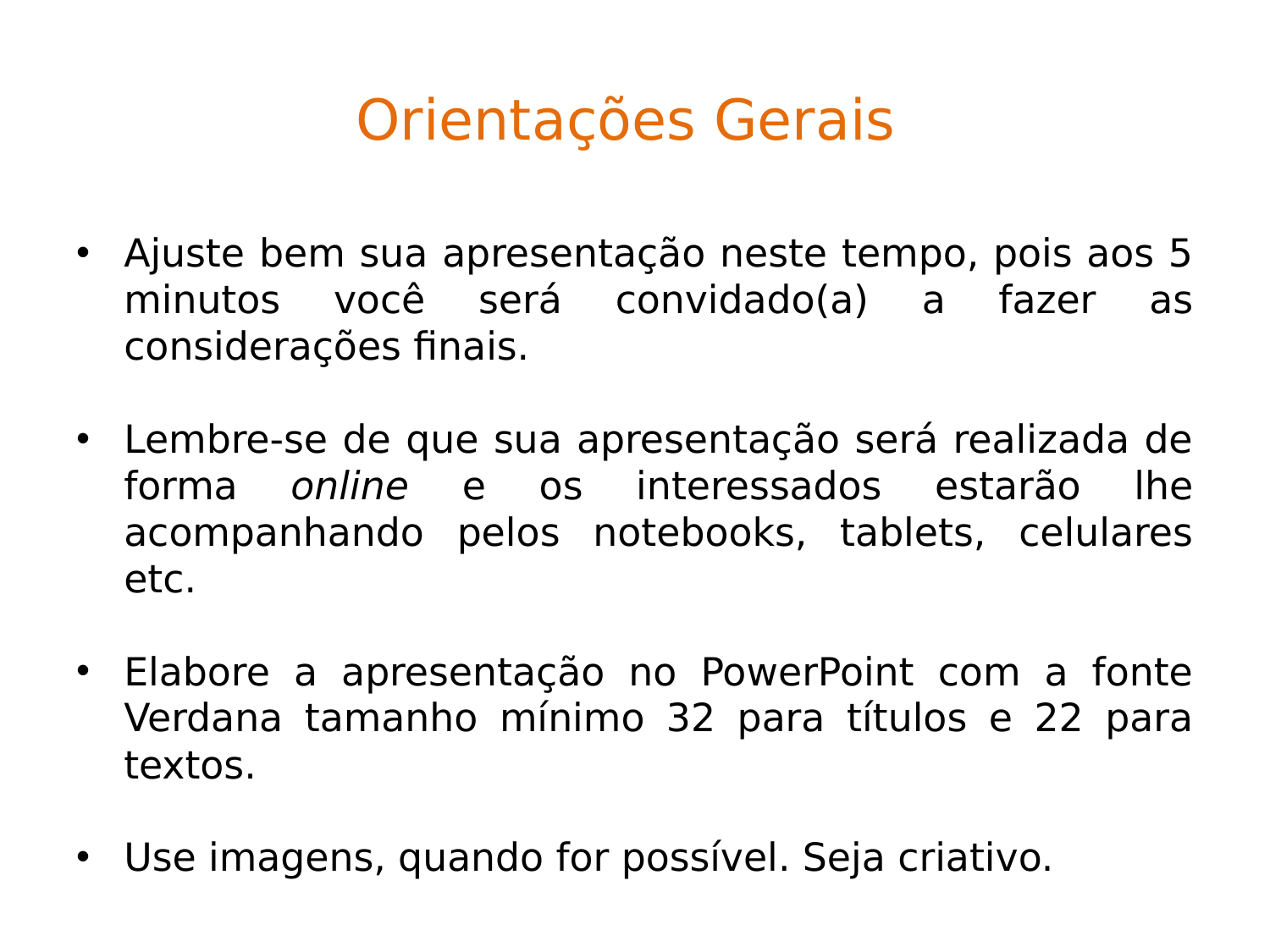

# Orientações Gerais
Ajuste bem sua apresentação neste tempo, pois aos 5 minutos você será convidado(a) a fazer as considerações finais.

Lembre-se de que sua apresentação será realizada de forma online e os interessados estarão lhe acompanhando pelos notebooks, tablets, celulares etc.

Elabore a apresentação no PowerPoint com a fonte Verdana tamanho mínimo 32 para títulos e 22 para textos.

Use imagens, quando for possível. Seja criativo.